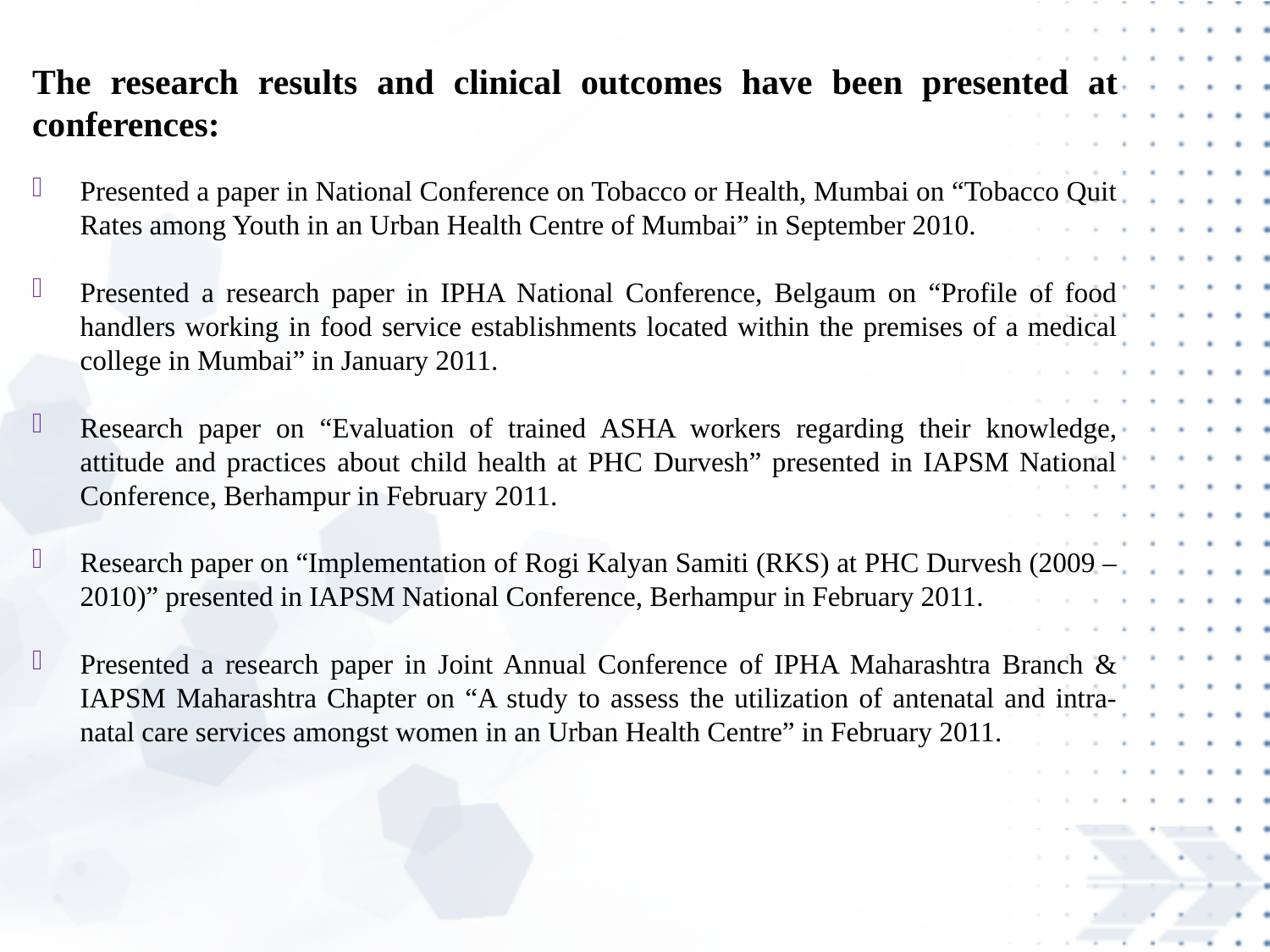

The research results and clinical outcomes have been presented at conferences:

Presented a paper in National Conference on Tobacco or Health, Mumbai on “Tobacco Quit Rates among Youth in an Urban Health Centre of Mumbai” in September 2010.

Presented a research paper in IPHA National Conference, Belgaum on “Profile of food handlers working in food service establishments located within the premises of a medical college in Mumbai” in January 2011.

Research paper on “Evaluation of trained ASHA workers regarding their knowledge, attitude and practices about child health at PHC Durvesh” presented in IAPSM National Conference, Berhampur in February 2011.

Research paper on “Implementation of Rogi Kalyan Samiti (RKS) at PHC Durvesh (2009 – 2010)” presented in IAPSM National Conference, Berhampur in February 2011.

Presented a research paper in Joint Annual Conference of IPHA Maharashtra Branch & IAPSM Maharashtra Chapter on “A study to assess the utilization of antenatal and intra-natal care services amongst women in an Urban Health Centre” in February 2011.